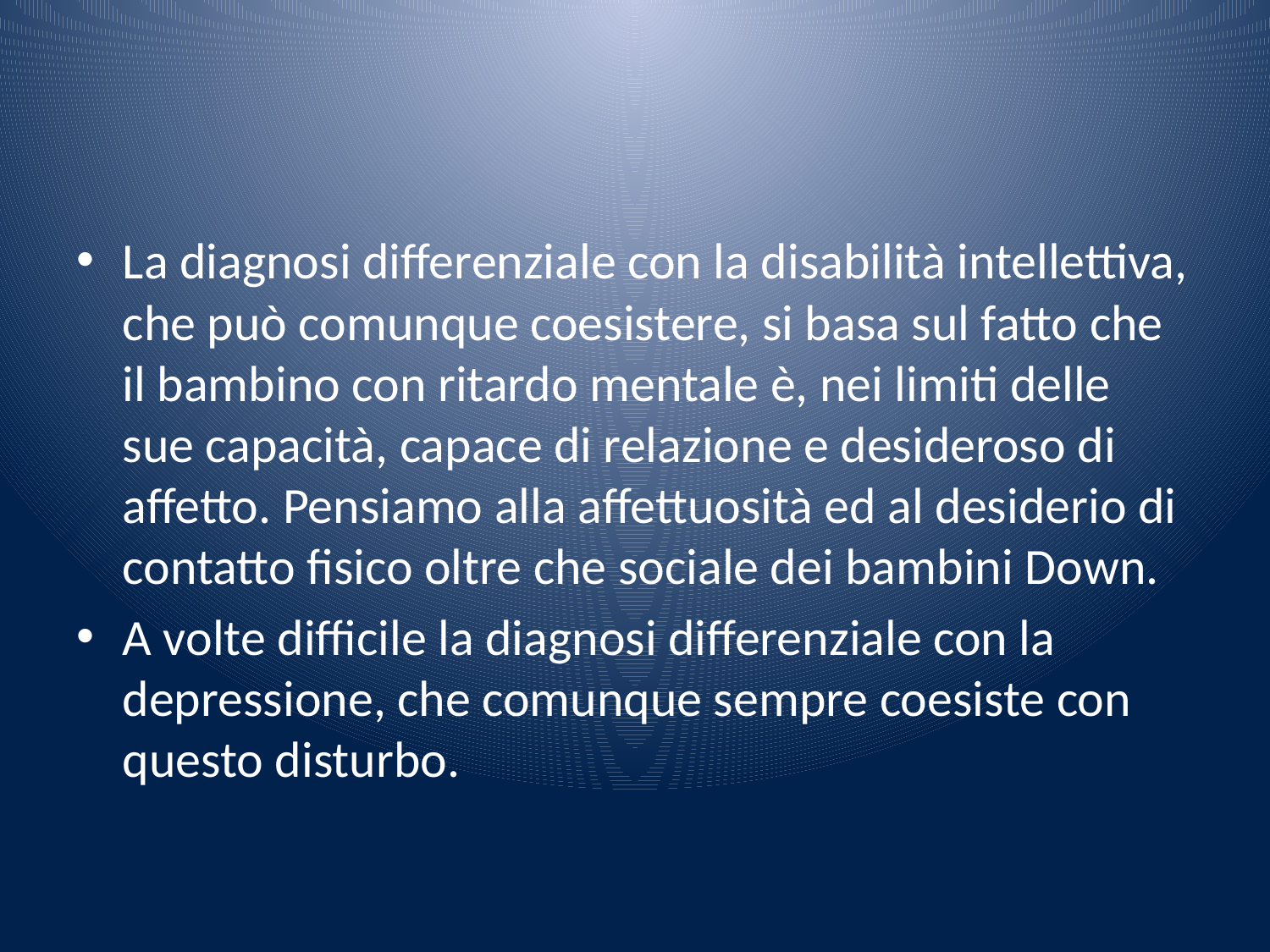

#
La diagnosi differenziale con la disabilità intellettiva, che può comunque coesistere, si basa sul fatto che il bambino con ritardo mentale è, nei limiti delle sue capacità, capace di relazione e desideroso di affetto. Pensiamo alla affettuosità ed al desiderio di contatto fisico oltre che sociale dei bambini Down.
A volte difficile la diagnosi differenziale con la depressione, che comunque sempre coesiste con questo disturbo.